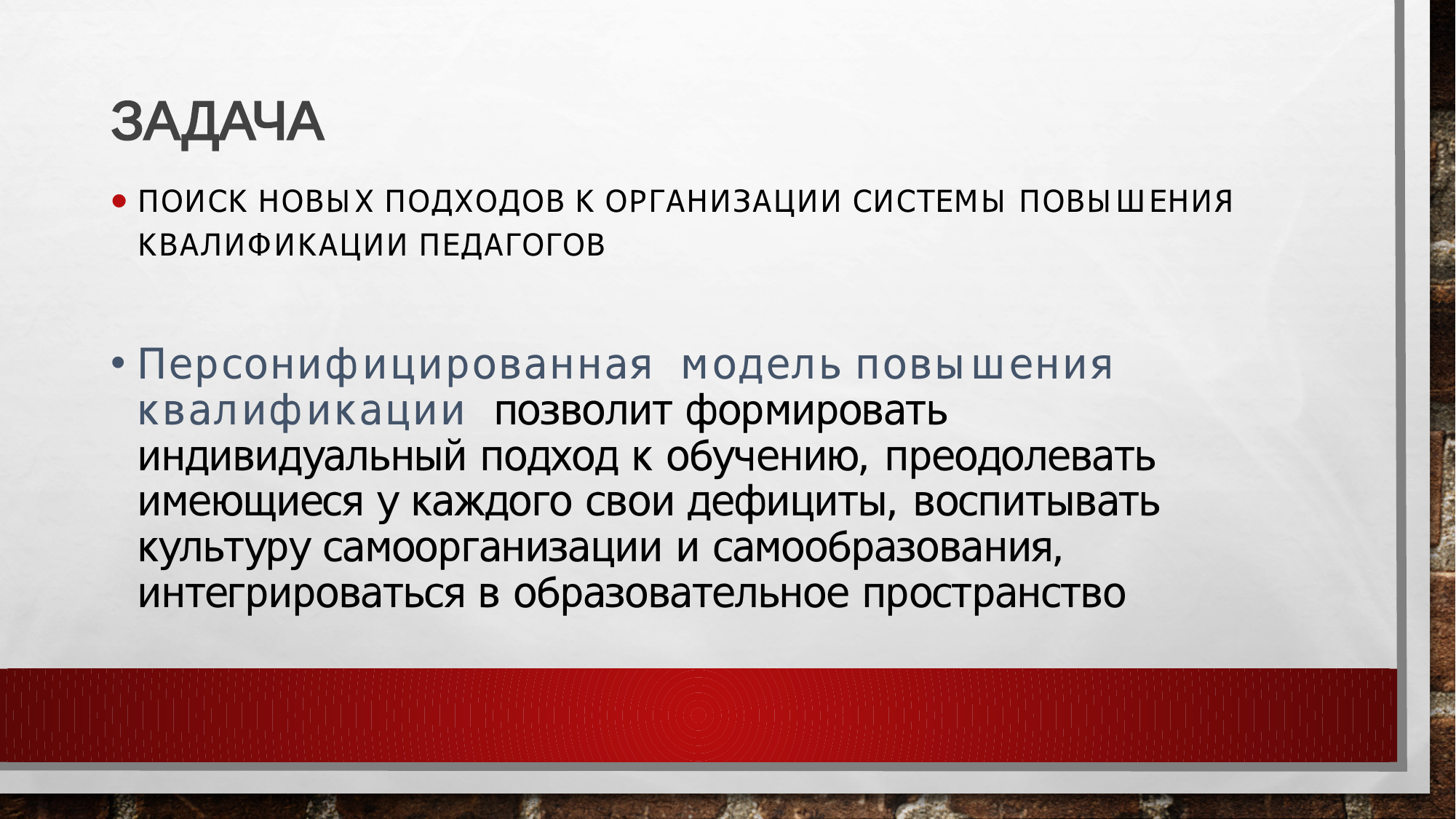

# Задача
поиск новых подходов к организации системы повышения квалификации педагогов
Персонифицированная  модель повышения квалификации  позволит формировать индивидуальный подход к обучению, преодолевать имеющиеся у каждого свои дефициты, воспитывать культуру самоорганизации и самообразования, интегрироваться в образовательное пространство